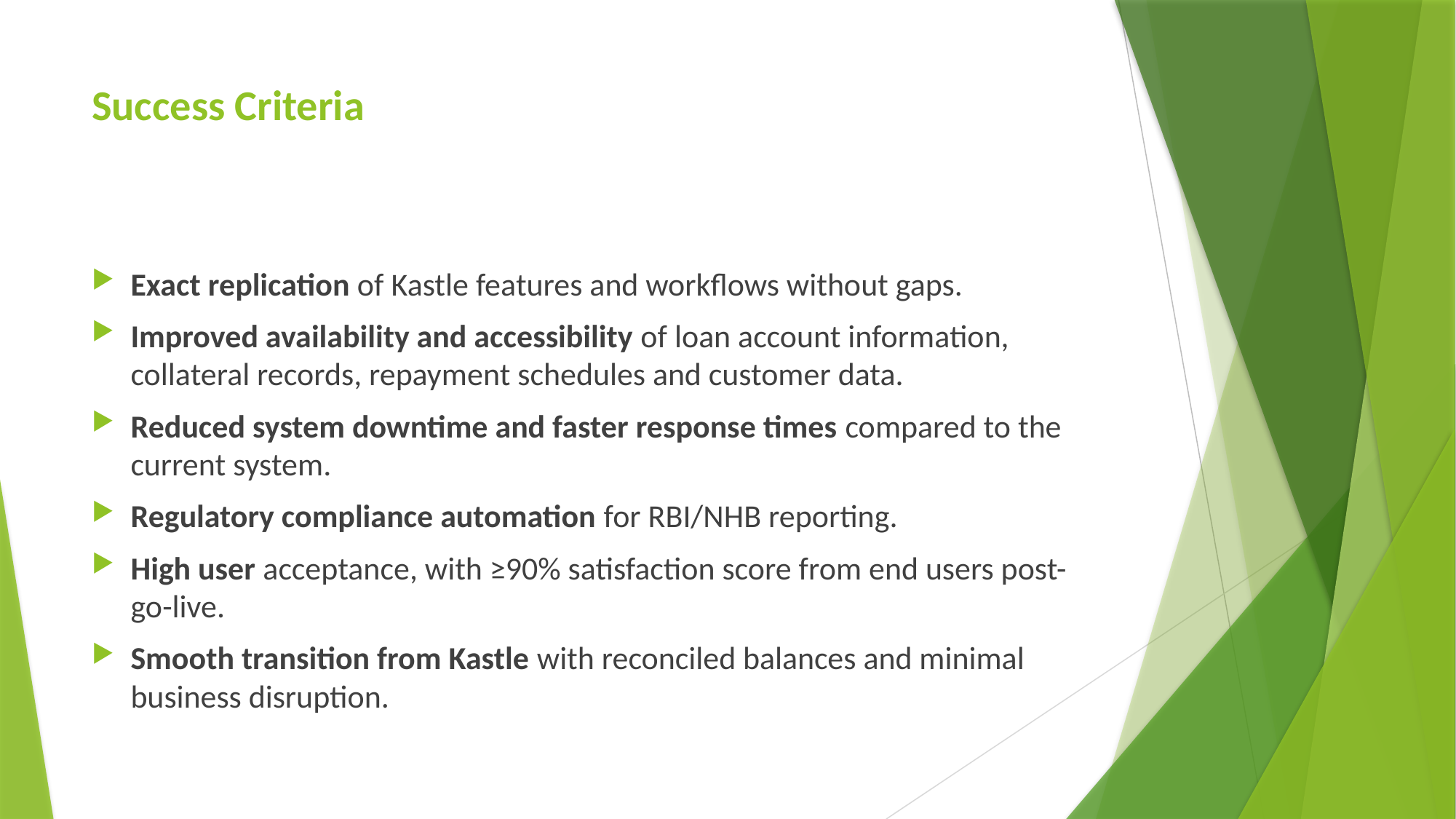

# Success Criteria
Exact replication of Kastle features and workflows without gaps.
Improved availability and accessibility of loan account information, collateral records, repayment schedules and customer data.
Reduced system downtime and faster response times compared to the current system.
Regulatory compliance automation for RBI/NHB reporting.
High user acceptance, with ≥90% satisfaction score from end users post-go-live.
Smooth transition from Kastle with reconciled balances and minimal business disruption.